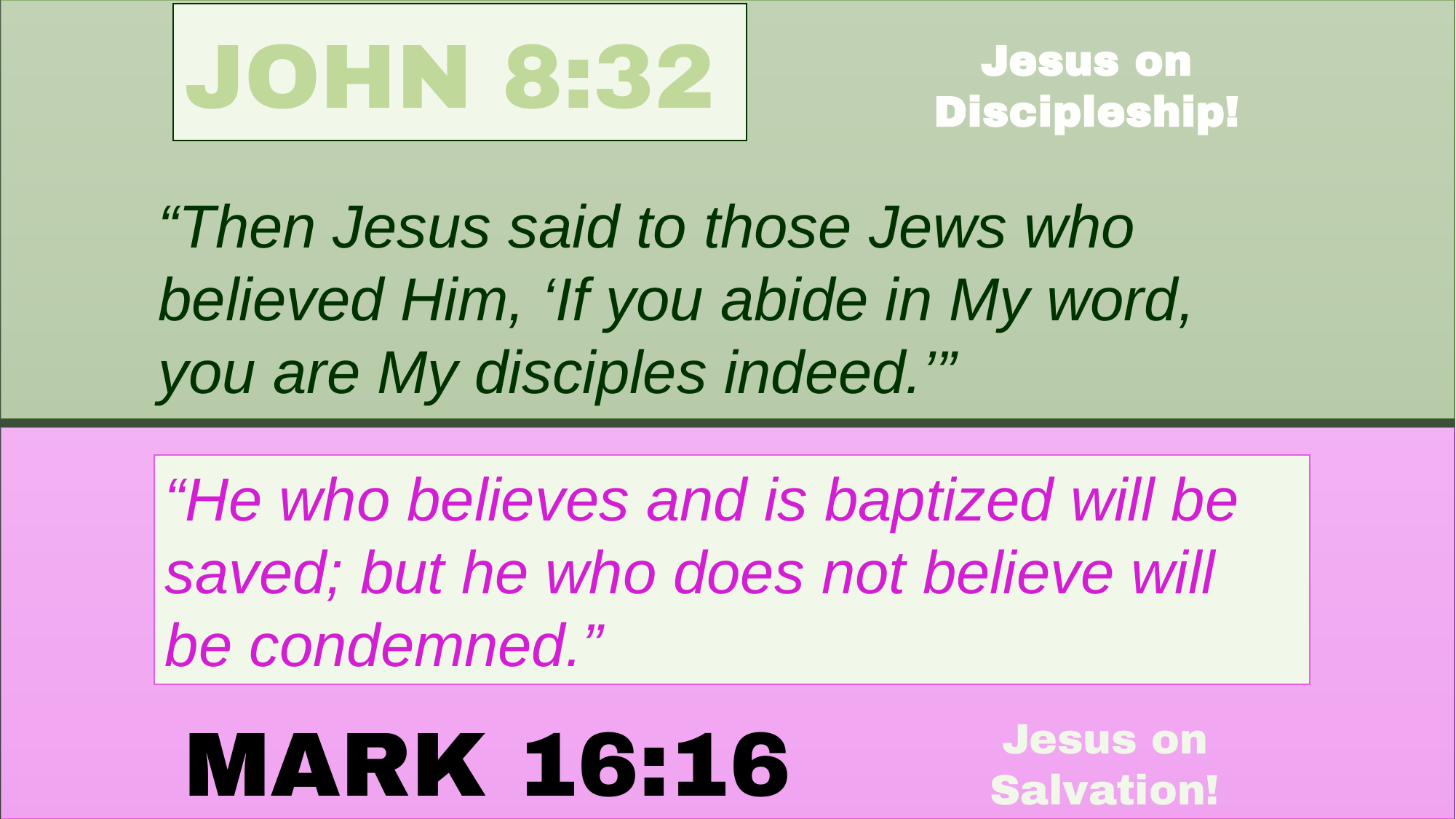

# JOHN 8:32
Jesus on Discipleship!
“Then Jesus said to those Jews who believed Him, ‘If you abide in My word, you are My disciples indeed.’”

“He who believes and is baptized will be saved; but he who does not believe will be condemned.”
MARK 16:16
Jesus on Salvation!